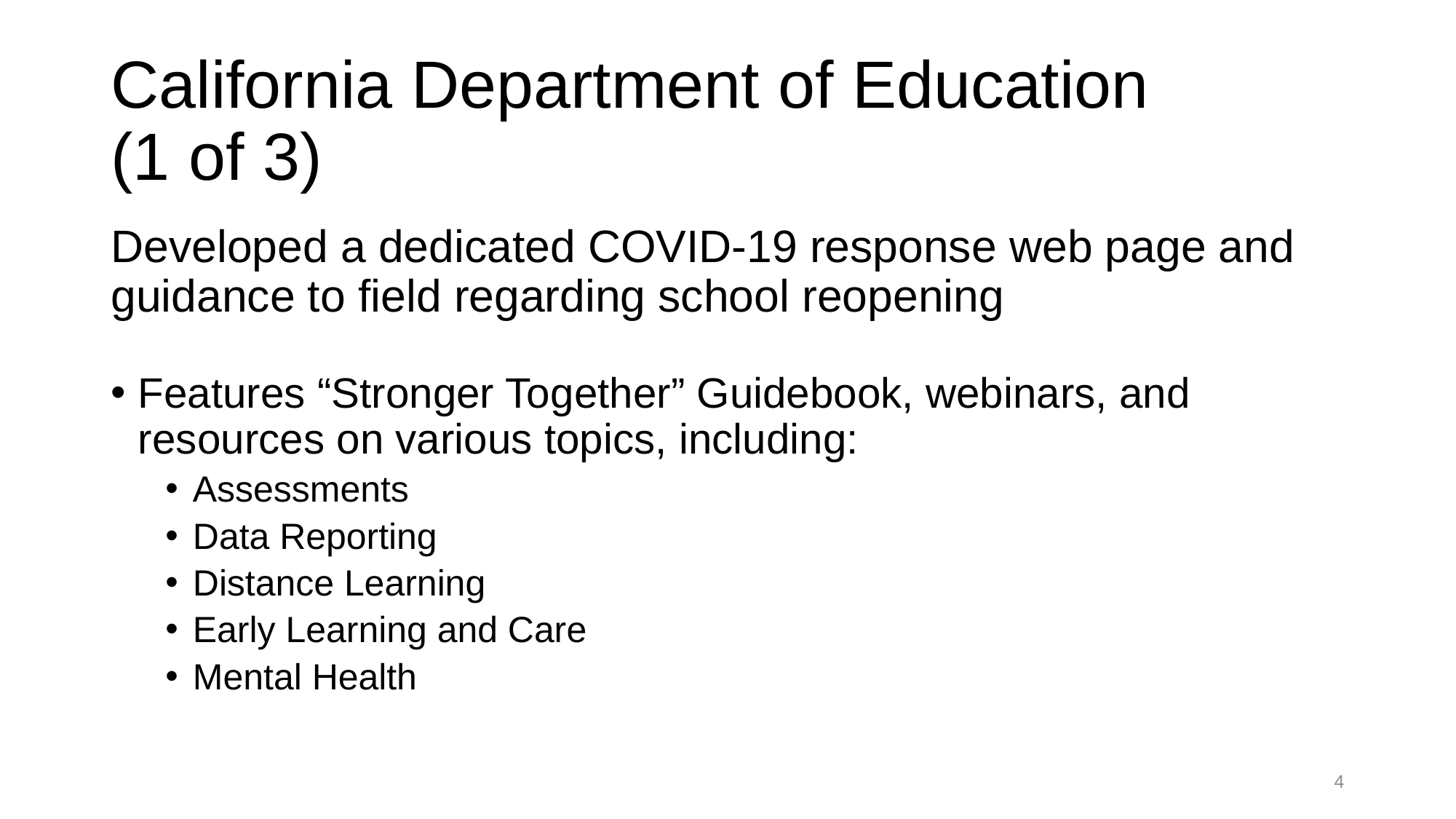

# California Department of Education (1 of 3)
Developed a dedicated COVID-19 response web page and guidance to field regarding school reopening

Features “Stronger Together” Guidebook, webinars, and resources on various topics, including:
Assessments
Data Reporting
Distance Learning
Early Learning and Care
Mental Health

4